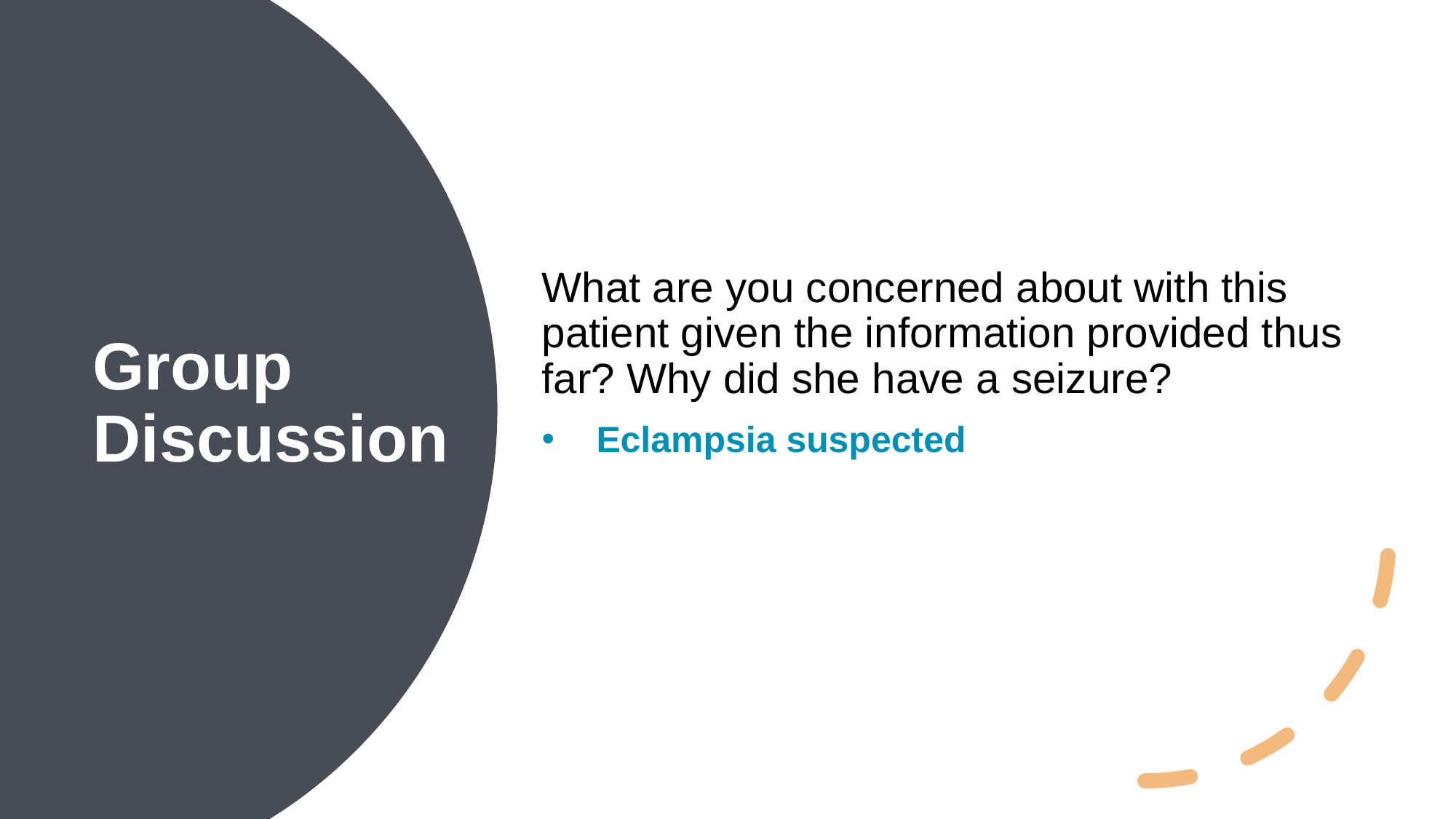

What are you concerned about with this patient given the information provided thus far? Why did she have a seizure?
Eclampsia suspected

Group Discussion

7